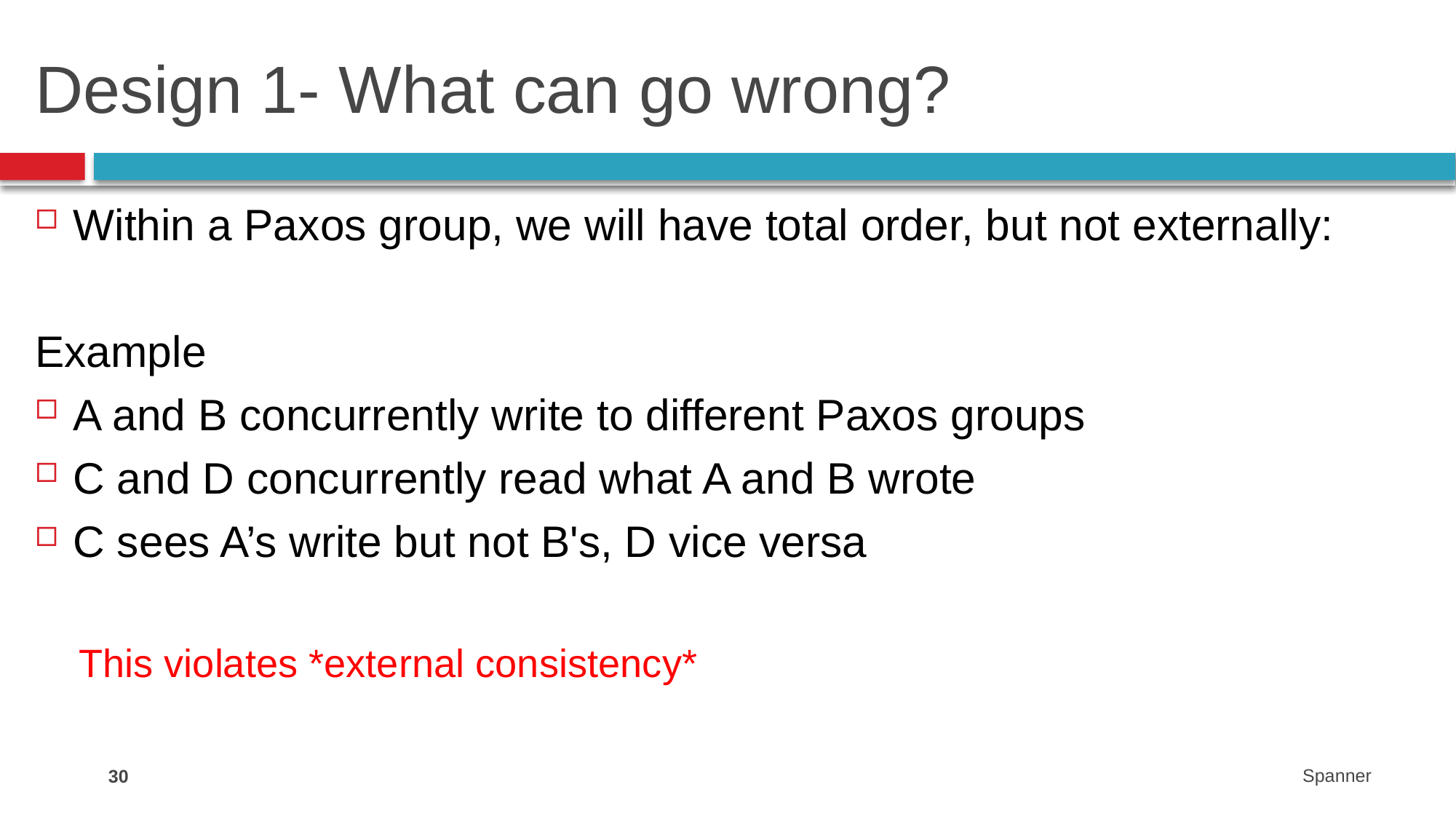

# Design 1- What can go wrong?
Within a Paxos group, we will have total order, but not externally:

Example
A and B concurrently write to different Paxos groups
C and D concurrently read what A and B wrote
C sees A’s write but not B's, D vice versa

 This violates *external consistency*
30
Spanner